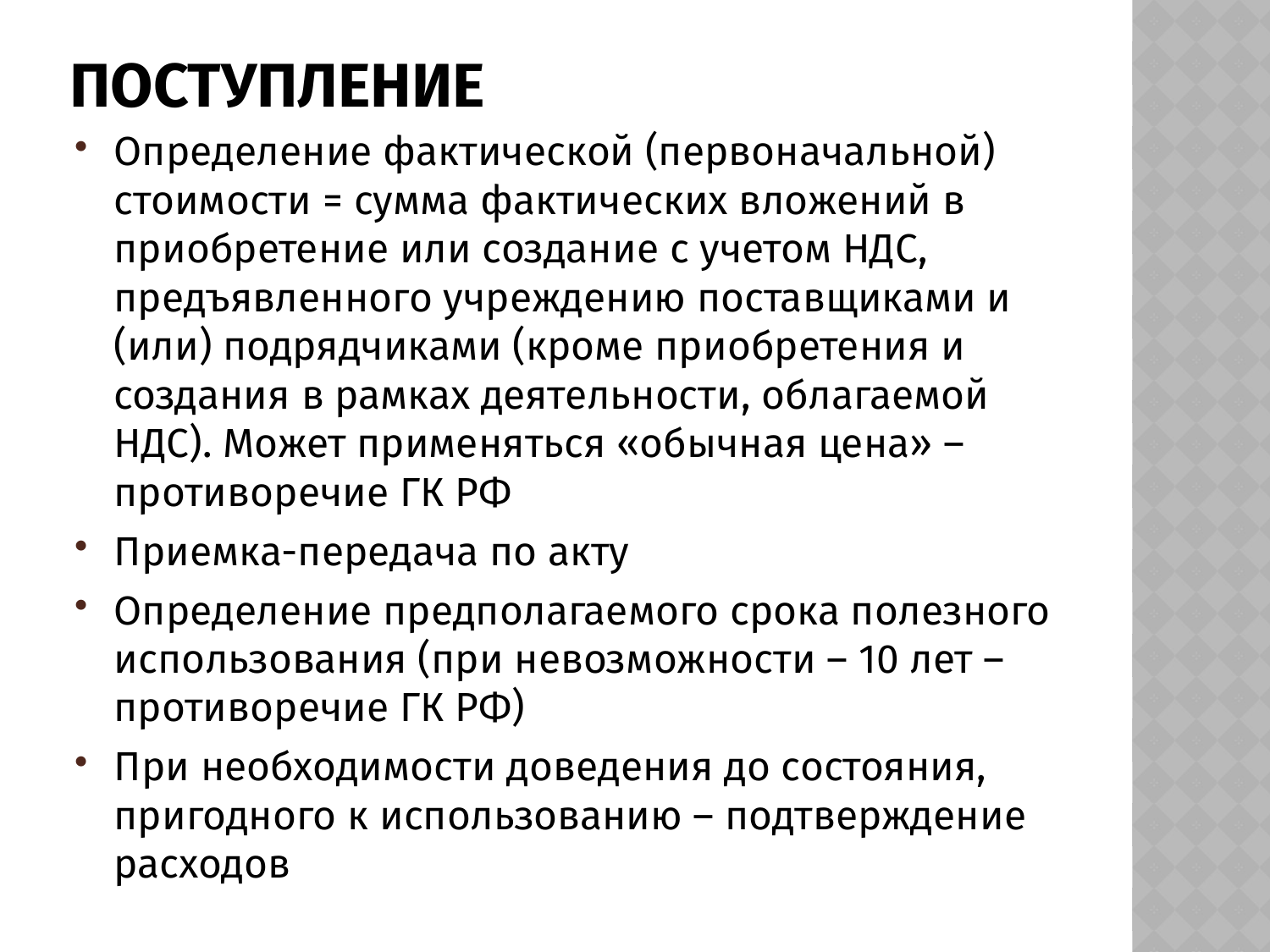

# поступление
Определение фактической (первоначальной) стоимости = сумма фактических вложений в приобретение или создание с учетом НДС, предъявленного учреждению поставщиками и (или) подрядчиками (кроме приобретения и создания в рамках деятельности, облагаемой НДС). Может применяться «обычная цена» – противоречие ГК РФ
Приемка-передача по акту
Определение предполагаемого срока полезного использования (при невозможности – 10 лет – противоречие ГК РФ)
При необходимости доведения до состояния, пригодного к использованию – подтверждение расходов